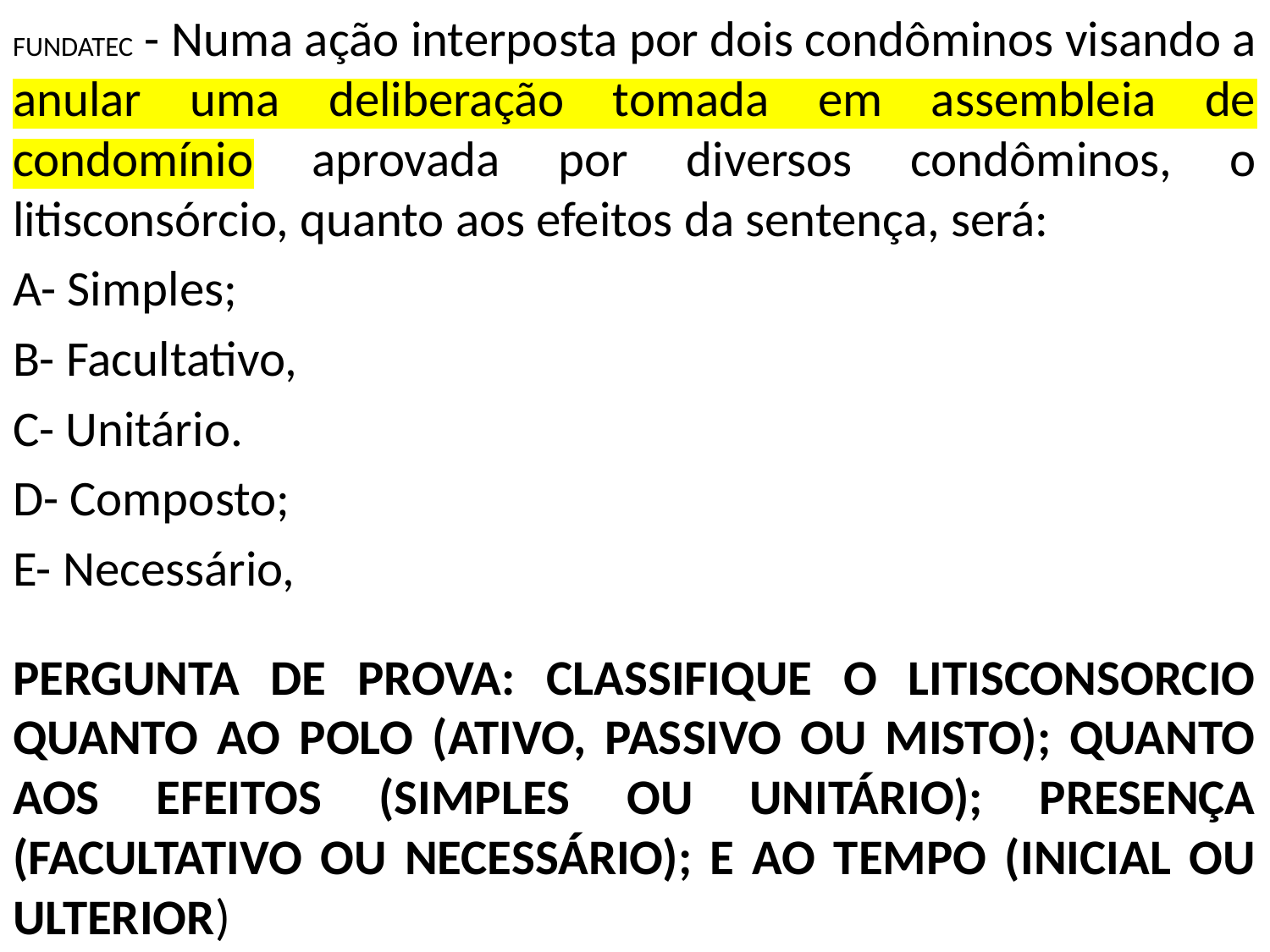

FUNDATEC - Numa ação interposta por dois condôminos visando a anular uma deliberação tomada em assembleia de condomínio aprovada por diversos condôminos, o litisconsórcio, quanto aos efeitos da sentença, será:
A- Simples;
B- Facultativo,
C- Unitário.
D- Composto;
E- Necessário,

PERGUNTA DE PROVA: CLASSIFIQUE O LITISCONSORCIO QUANTO AO POLO (ATIVO, PASSIVO OU MISTO); QUANTO AOS EFEITOS (SIMPLES OU UNITÁRIO); PRESENÇA (FACULTATIVO OU NECESSÁRIO); E AO TEMPO (INICIAL OU ULTERIOR)